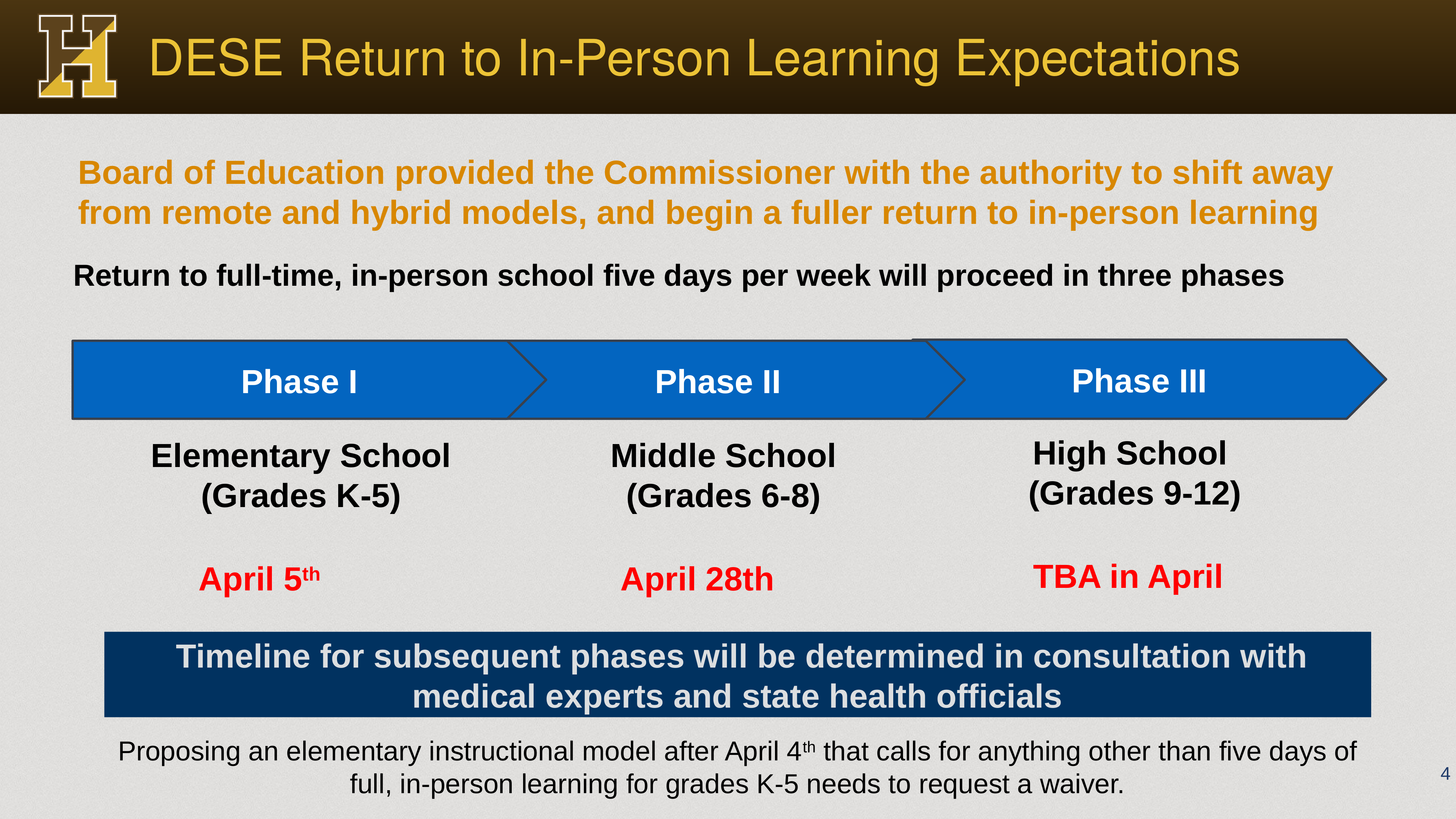

DESE Return to In-Person Learning Expectations

Board of Education provided the Commissioner with the authority to shift away from remote and hybrid models, and begin a fuller return to in-person learning

Return to full-time, in-person school five days per week will proceed in three phases
Phase III
Phase I
Phase II

High School
(Grades 9-12)
Middle School (Grades 6-8)
Elementary School (Grades K-5)
TBA in April
April 28th
April 5th
 Timeline for subsequent phases will be determined in consultation with medical experts and state health officials
Proposing an elementary instructional model after April 4th that calls for anything other than five days of full, in-person learning for grades K-5 needs to request a waiver.

4